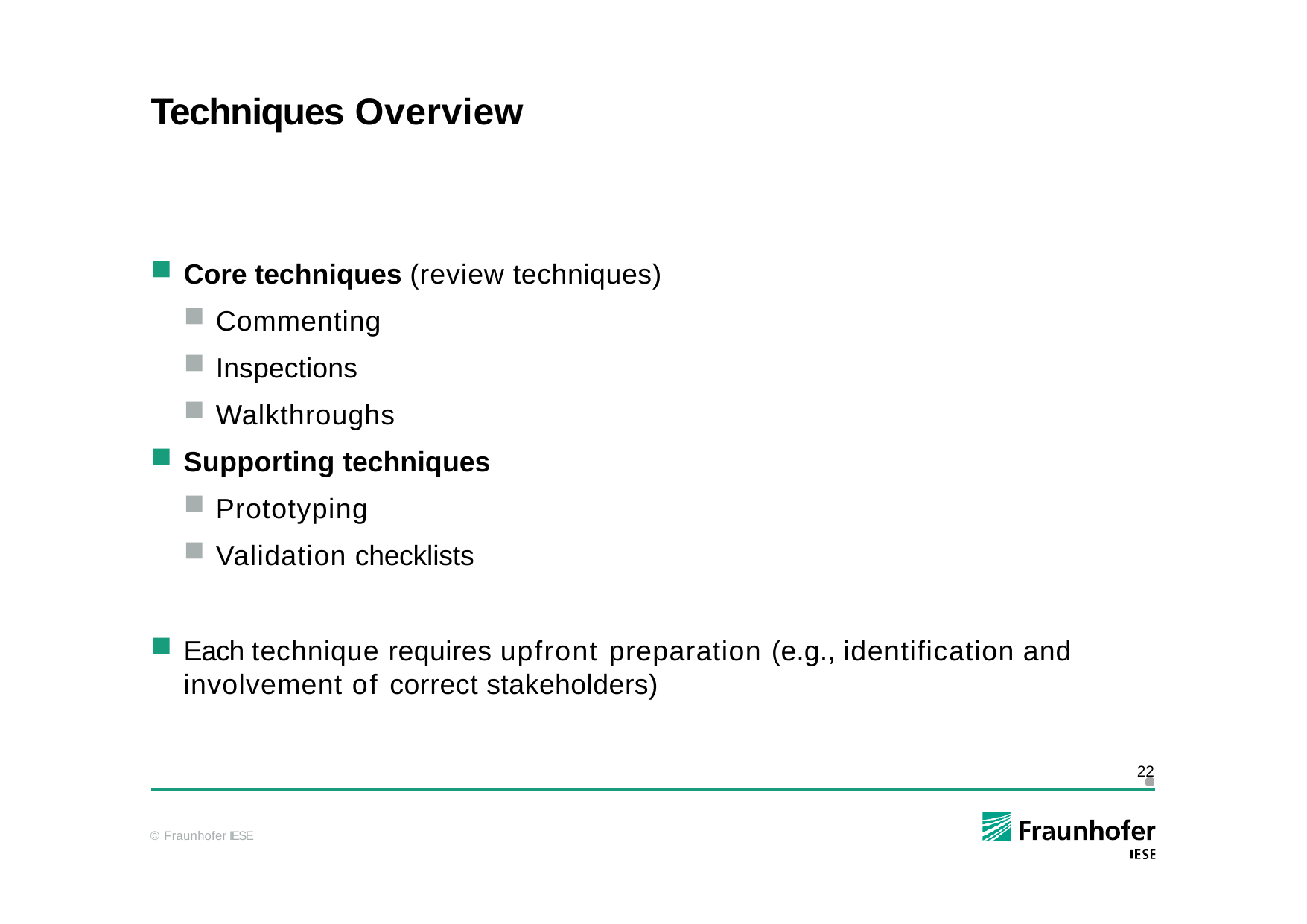

# Techniques Overview
Core techniques (review techniques)
Commenting
Inspections
Walkthroughs
Supporting techniques
Prototyping
Validation checklists

Each technique requires upfront preparation (e.g., identification and  involvement of correct stakeholders)
22

© Fraunhofer IESE